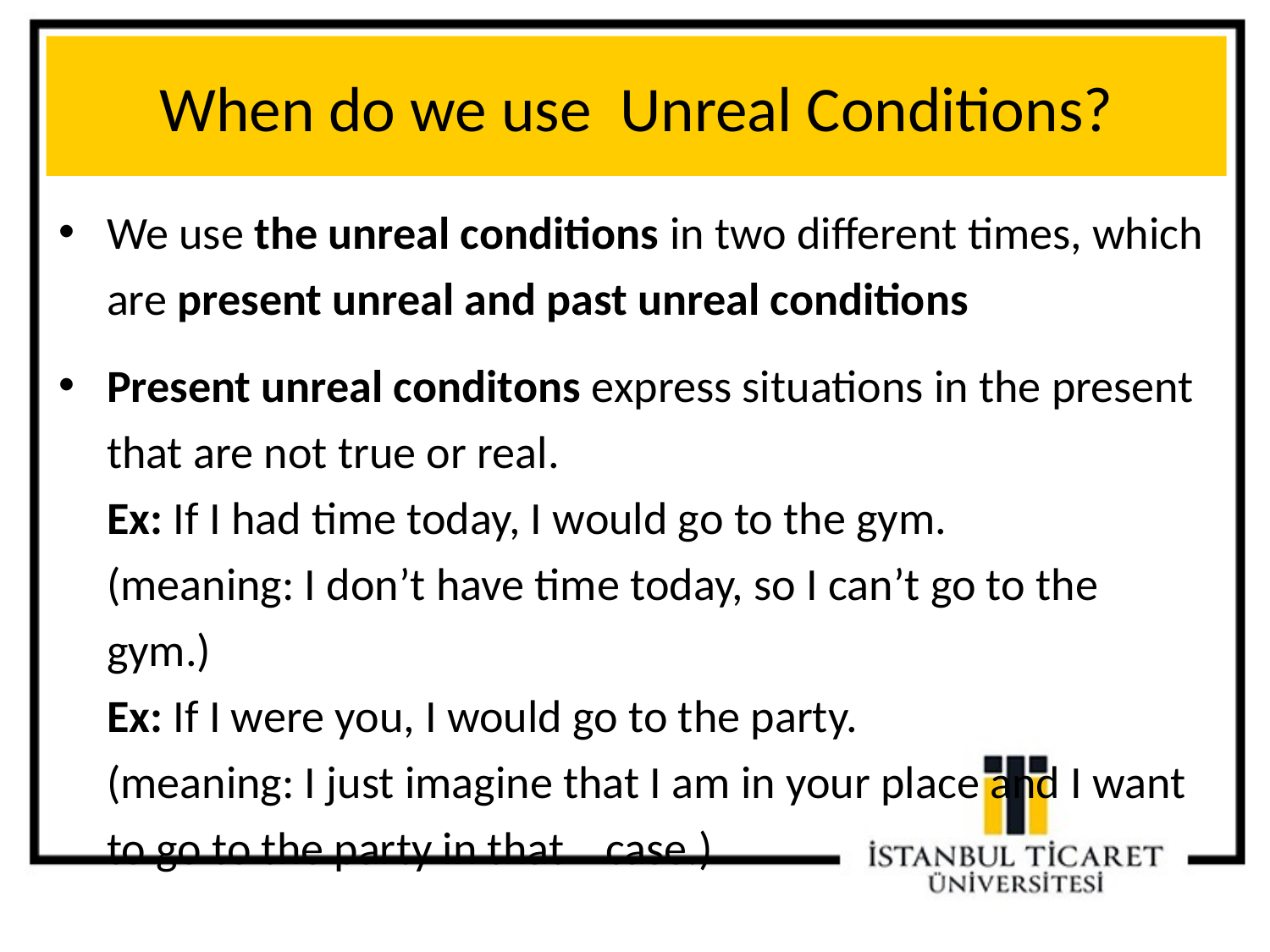

When do we use  Unreal Conditions?
We use the unreal conditions in two different times, which are present unreal and past unreal conditions
Present unreal conditons express situations in the present that are not true or real.
Ex: If I had time today, I would go to the gym.
(meaning: I don’t have time today, so I can’t go to the gym.)
Ex: If I were you, I would go to the party.
(meaning: I just imagine that I am in your place and I want to go to the party in that    case.)